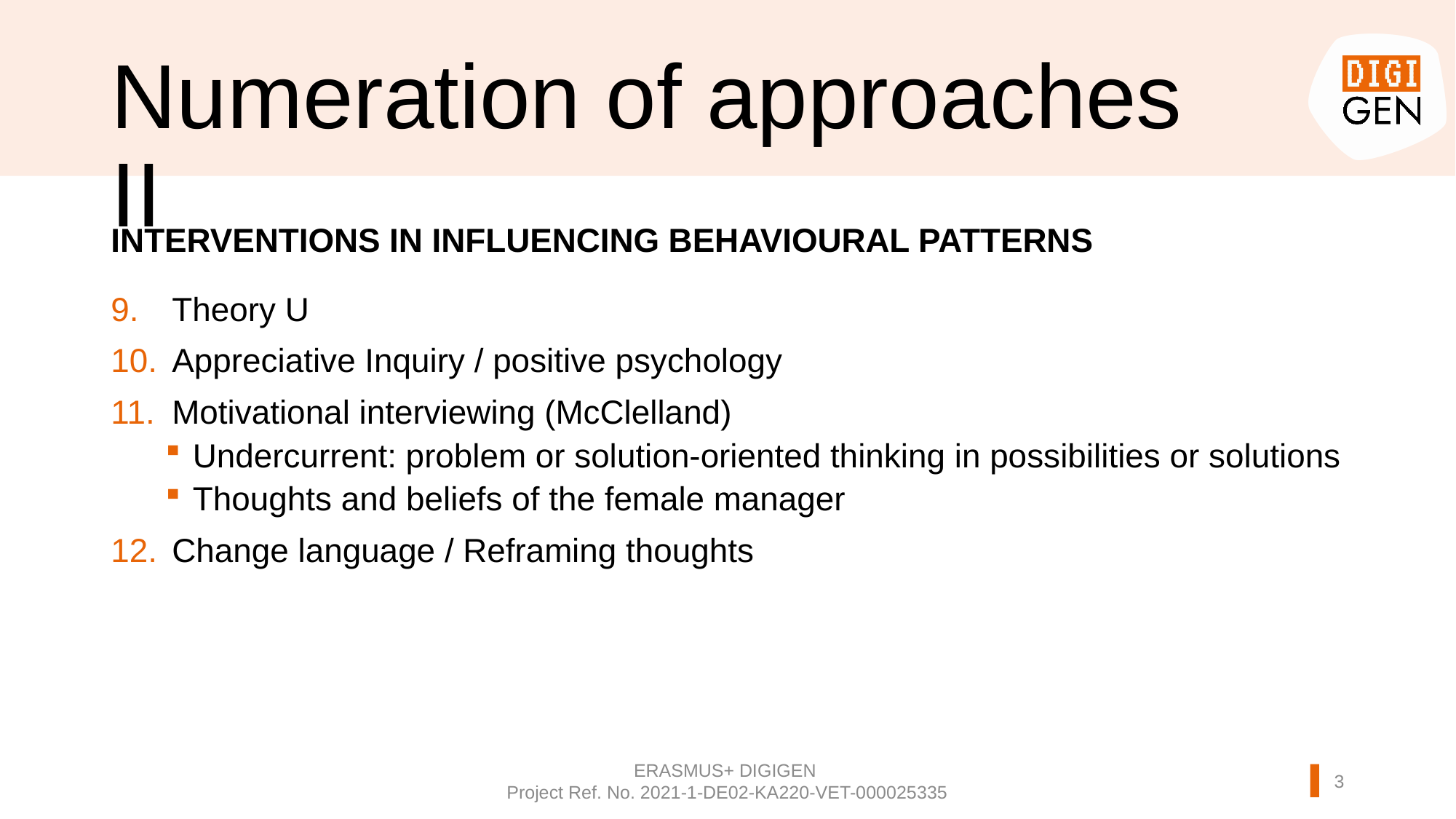

# Numeration of approaches II
INTERVENTIONS IN INFLUENCING BEHAVIOURAL PATTERNS
Theory U
Appreciative Inquiry / positive psychology
Motivational interviewing (McClelland)
Undercurrent: problem or solution-oriented thinking in possibilities or solutions
Thoughts and beliefs of the female manager
Change language / Reframing thoughts

ERASMUS+ DIGIGEN
Project Ref. No. 2021-1-DE02-KA220-VET-000025335
3